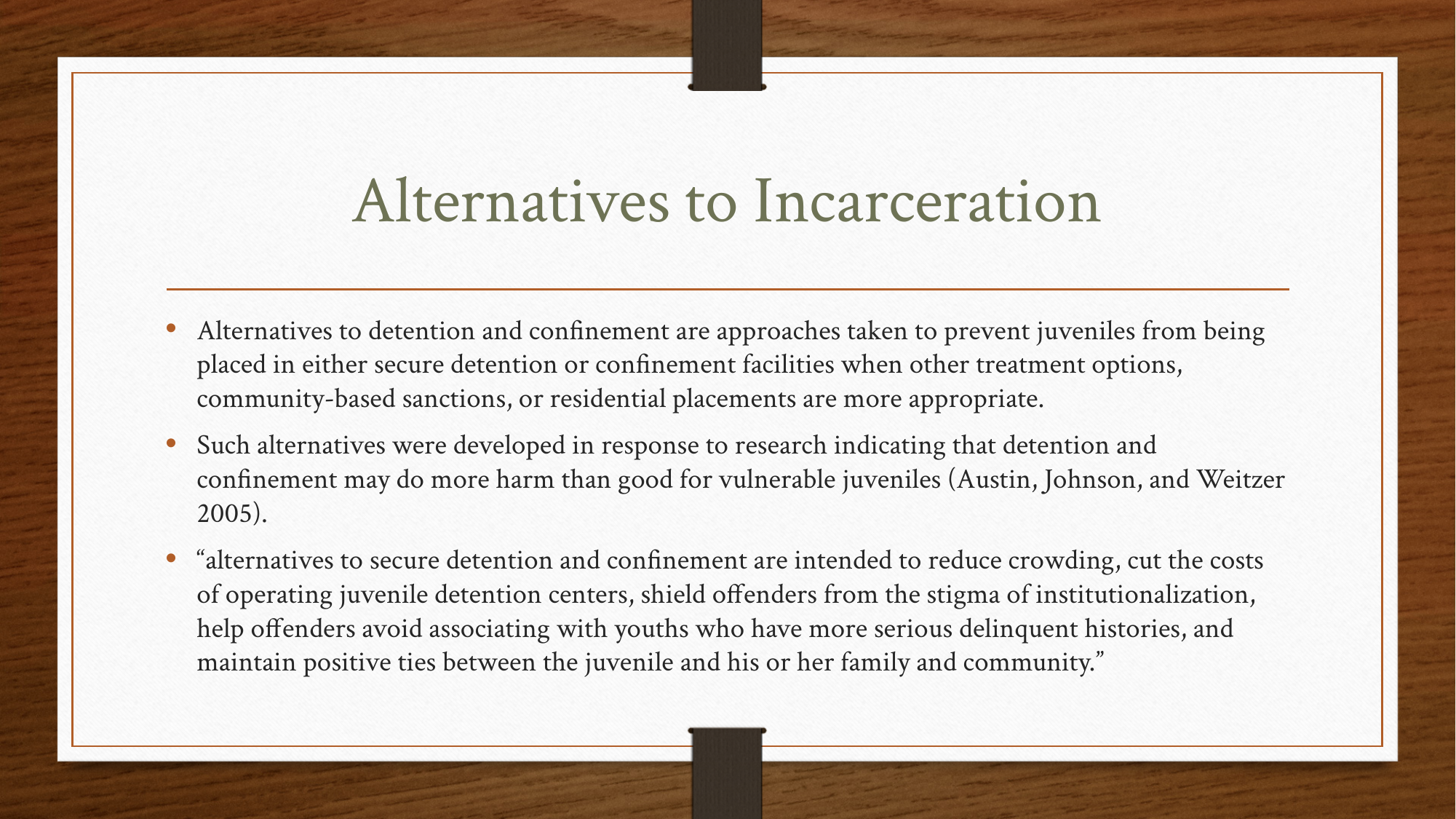

# Alternatives to Incarceration
Alternatives to detention and confinement are approaches taken to prevent juveniles from being placed in either secure detention or confinement facilities when other treatment options, community-based sanctions, or residential placements are more appropriate.
Such alternatives were developed in response to research indicating that detention and confinement may do more harm than good for vulnerable juveniles (Austin, Johnson, and Weitzer 2005).
“alternatives to secure detention and confinement are intended to reduce crowding, cut the costs of operating juvenile detention centers, shield offenders from the stigma of institutionalization, help offenders avoid associating with youths who have more serious delinquent histories, and maintain positive ties between the juvenile and his or her family and community.”